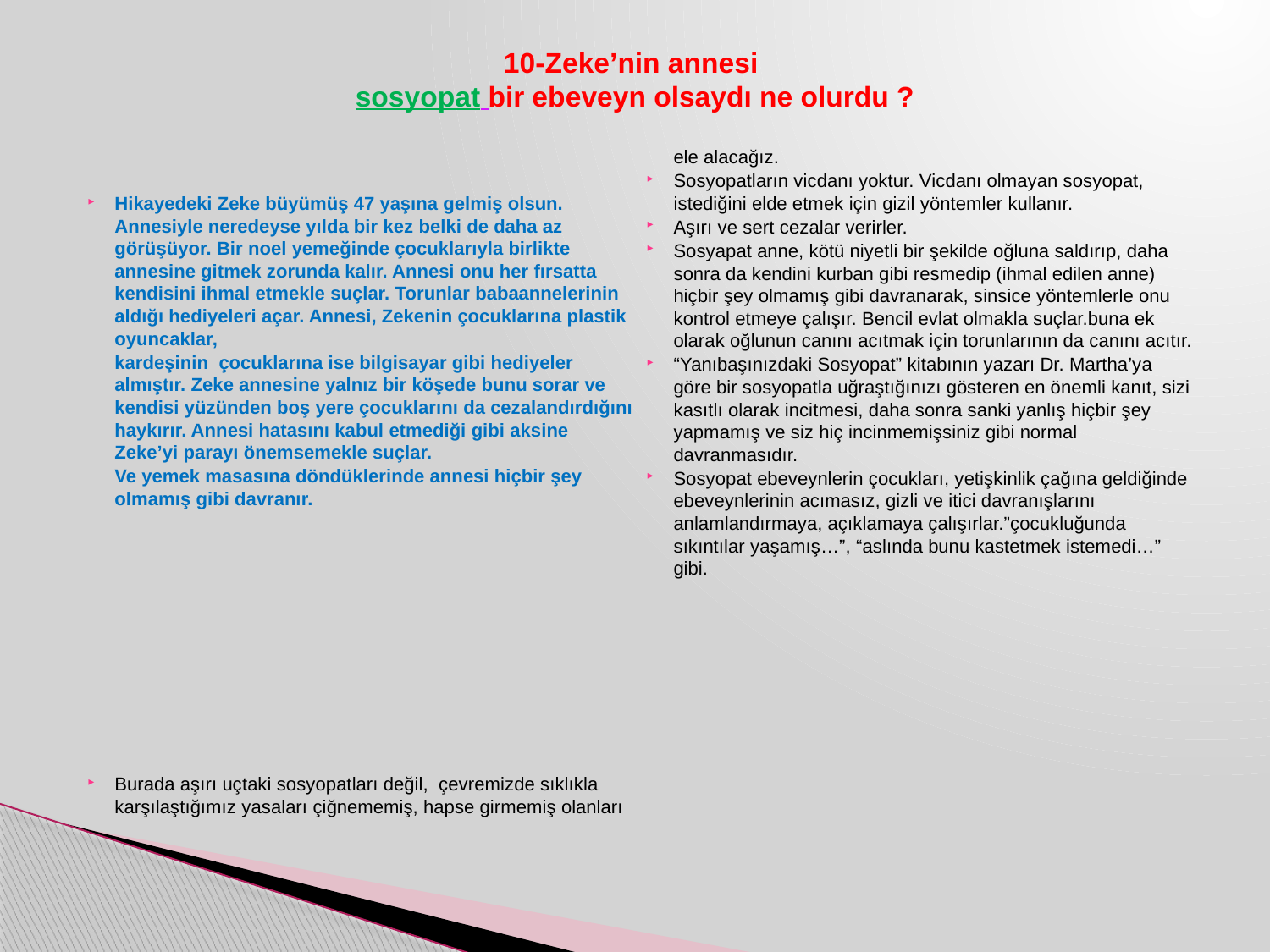

# 10-Zeke’nin annesi sosyopat bir ebeveyn olsaydı ne olurdu ?

Hikayedeki Zeke büyümüş 47 yaşına gelmiş olsun. Annesiyle neredeyse yılda bir kez belki de daha az görüşüyor. Bir noel yemeğinde çocuklarıyla birlikte annesine gitmek zorunda kalır. Annesi onu her fırsatta kendisini ihmal etmekle suçlar. Torunlar babaannelerinin aldığı hediyeleri açar. Annesi, Zekenin çocuklarına plastik oyuncaklar,
	kardeşinin  çocuklarına ise bilgisayar gibi hediyeler almıştır. Zeke annesine yalnız bir köşede bunu sorar ve kendisi yüzünden boş yere çocuklarını da cezalandırdığını haykırır. Annesi hatasını kabul etmediği gibi aksine Zeke’yi parayı önemsemekle suçlar.
	Ve yemek masasına döndüklerinde annesi hiçbir şey olmamış gibi davranır.

Burada aşırı uçtaki sosyopatları değil,  çevremizde sıklıkla karşılaştığımız yasaları çiğnememiş, hapse girmemiş olanları ele alacağız.
Sosyopatların vicdanı yoktur. Vicdanı olmayan sosyopat, istediğini elde etmek için gizil yöntemler kullanır.
Aşırı ve sert cezalar verirler.
Sosyapat anne, kötü niyetli bir şekilde oğluna saldırıp, daha sonra da kendini kurban gibi resmedip (ihmal edilen anne) hiçbir şey olmamış gibi davranarak, sinsice yöntemlerle onu kontrol etmeye çalışır. Bencil evlat olmakla suçlar.buna ek olarak oğlunun canını acıtmak için torunlarının da canını acıtır.
“Yanıbaşınızdaki Sosyopat” kitabının yazarı Dr. Martha’ya göre bir sosyopatla uğraştığınızı gösteren en önemli kanıt, sizi kasıtlı olarak incitmesi, daha sonra sanki yanlış hiçbir şey yapmamış ve siz hiç incinmemişsiniz gibi normal davranmasıdır.
Sosyopat ebeveynlerin çocukları, yetişkinlik çağına geldiğinde ebeveynlerinin acımasız, gizli ve itici davranışlarını anlamlandırmaya, açıklamaya çalışırlar.”çocukluğunda sıkıntılar yaşamış…”, “aslında bunu kastetmek istemedi…” gibi.